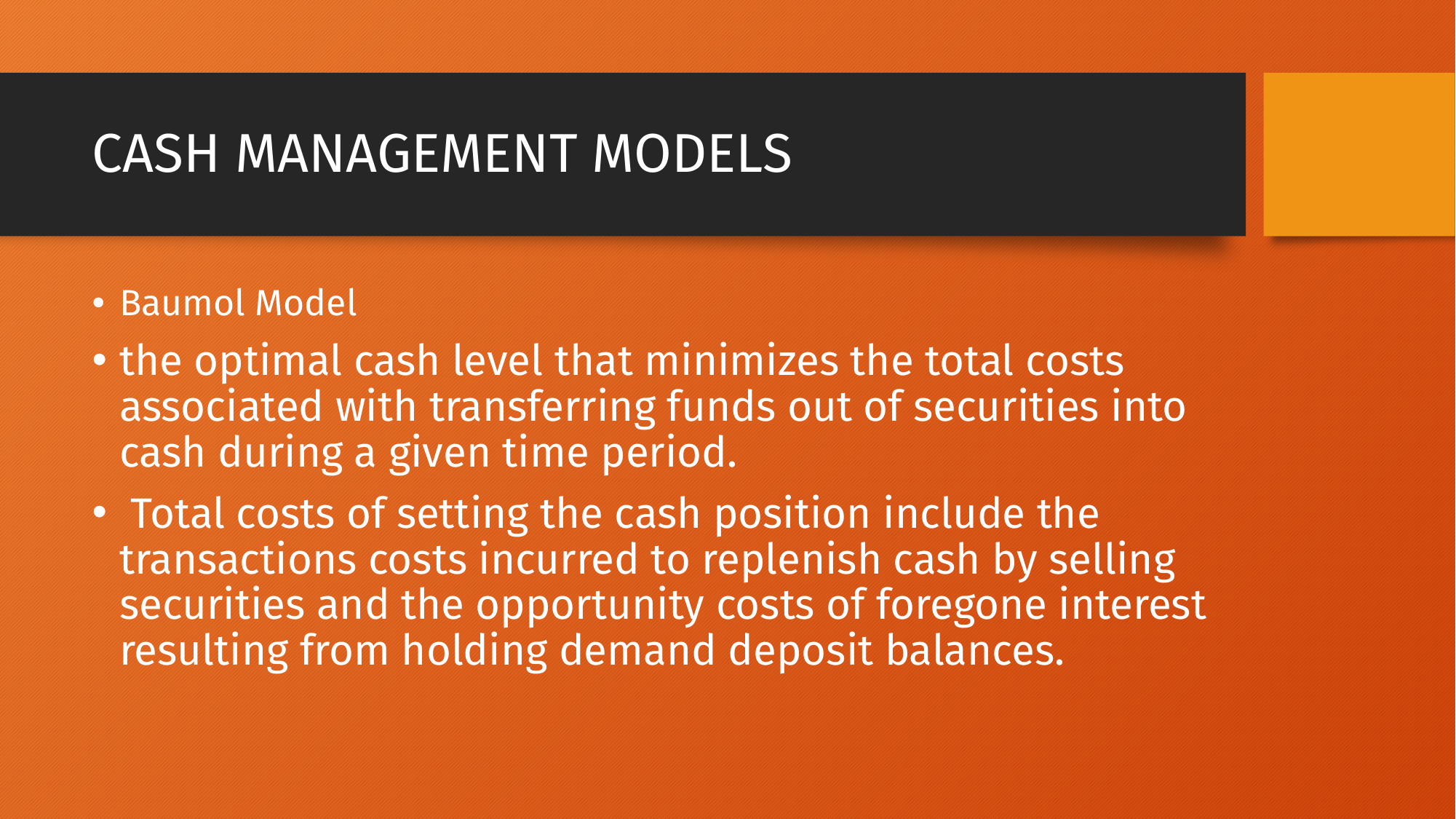

# CASH MANAGEMENT MODELS
Baumol Model
the optimal cash level that minimizes the total costs associated with transferring funds out of securities into cash during a given time period.
 Total costs of setting the cash position include the transactions costs incurred to replenish cash by selling securities and the opportunity costs of foregone interest resulting from holding demand deposit balances.